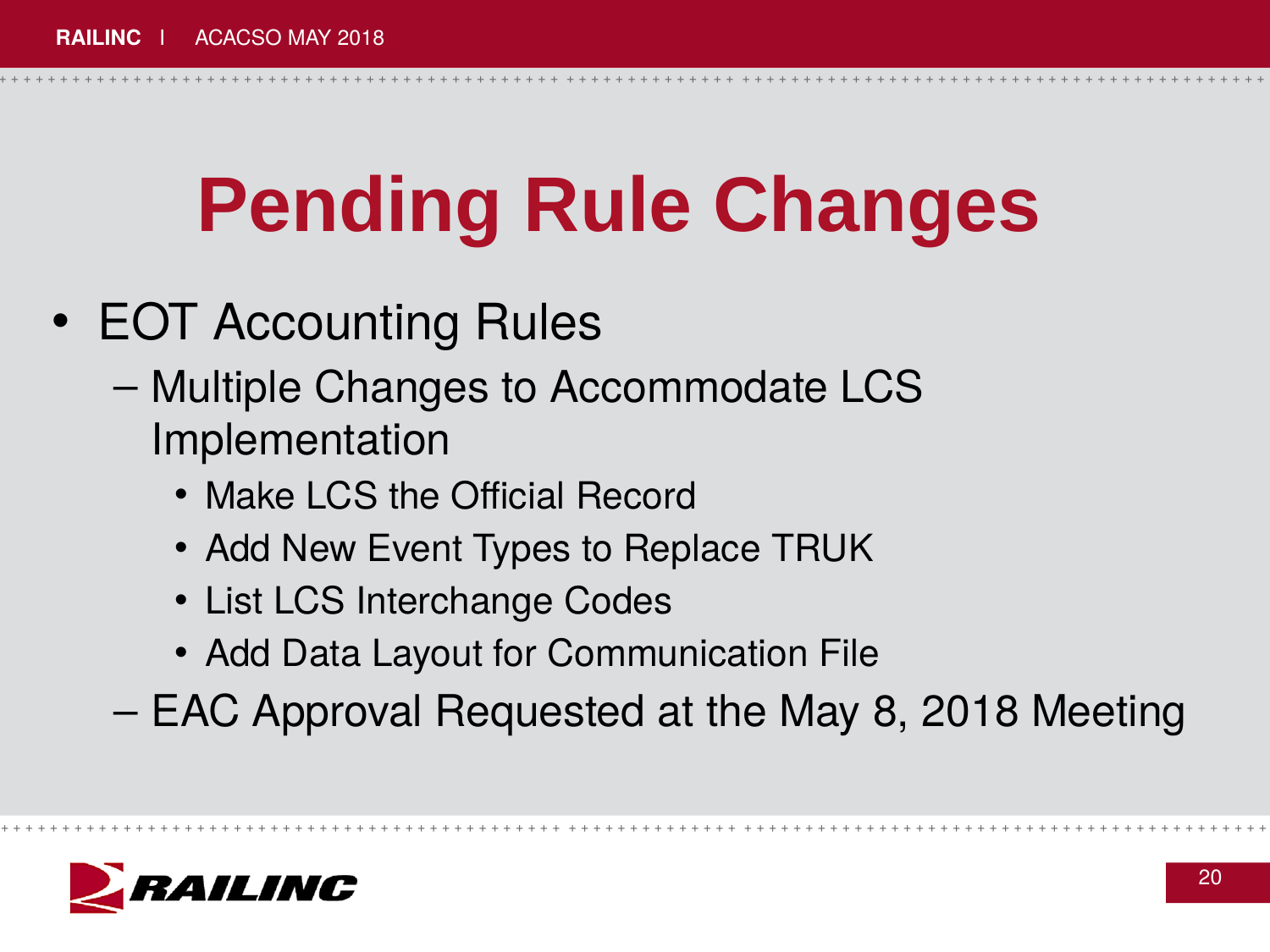

# Pending Rule Changes
EOT Accounting Rules
Multiple Changes to Accommodate LCS Implementation
Make LCS the Official Record
Add New Event Types to Replace TRUK
List LCS Interchange Codes
Add Data Layout for Communication File
EAC Approval Requested at the May 8, 2018 Meeting

20